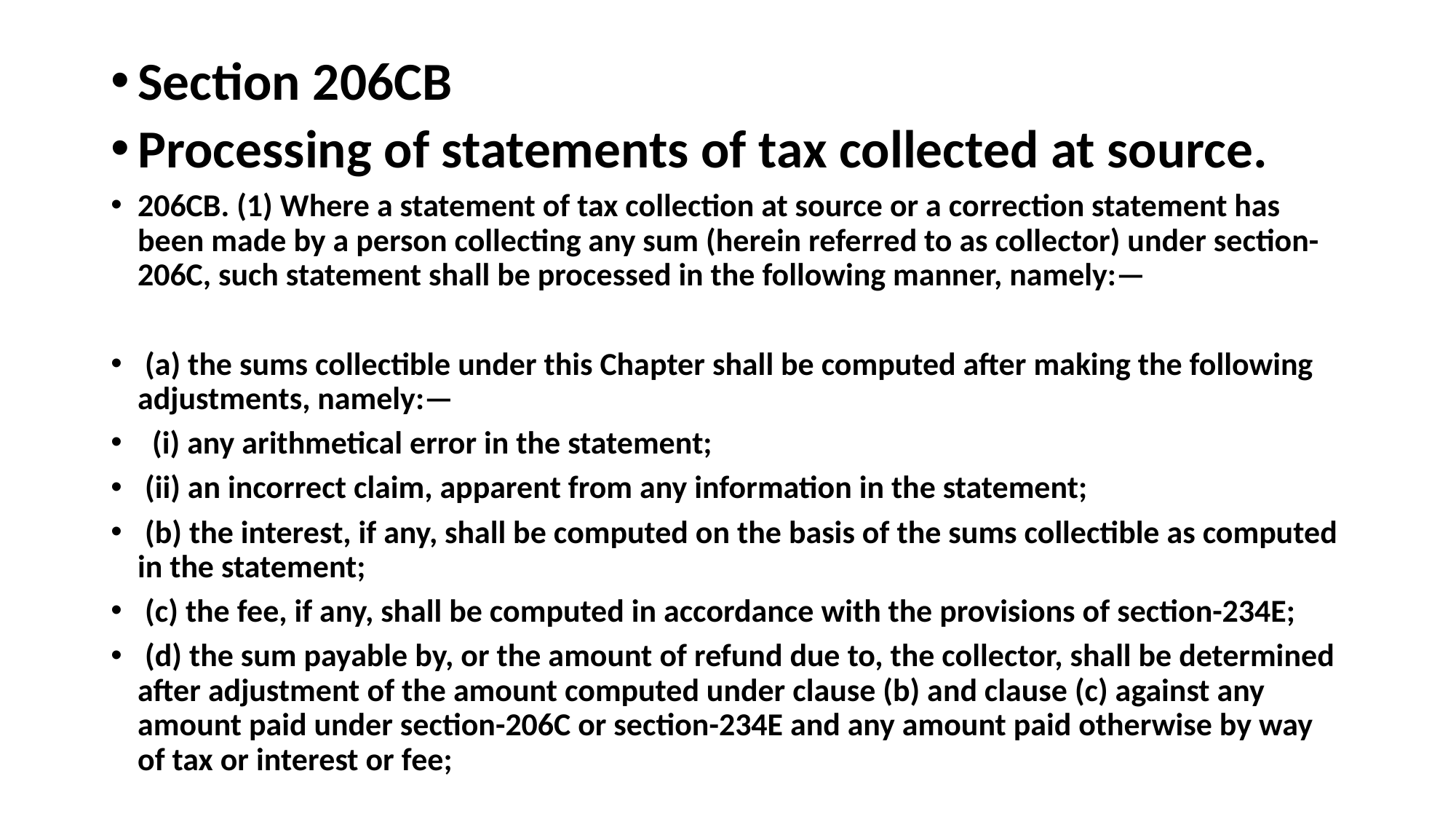

Section 206CB
Processing of statements of tax collected at source.
206CB. (1) Where a statement of tax collection at source or a correction statement has been made by a person collecting any sum (herein referred to as collector) under section-206C, such statement shall be processed in the following manner, namely:—

 (a) the sums collectible under this Chapter shall be computed after making the following adjustments, namely:—
  (i) any arithmetical error in the statement;
 (ii) an incorrect claim, apparent from any information in the statement;
 (b) the interest, if any, shall be computed on the basis of the sums collectible as computed in the statement;
 (c) the fee, if any, shall be computed in accordance with the provisions of section-234E;
 (d) the sum payable by, or the amount of refund due to, the collector, shall be determined after adjustment of the amount computed under clause (b) and clause (c) against any amount paid under section-206C or section-234E and any amount paid otherwise by way of tax or interest or fee;